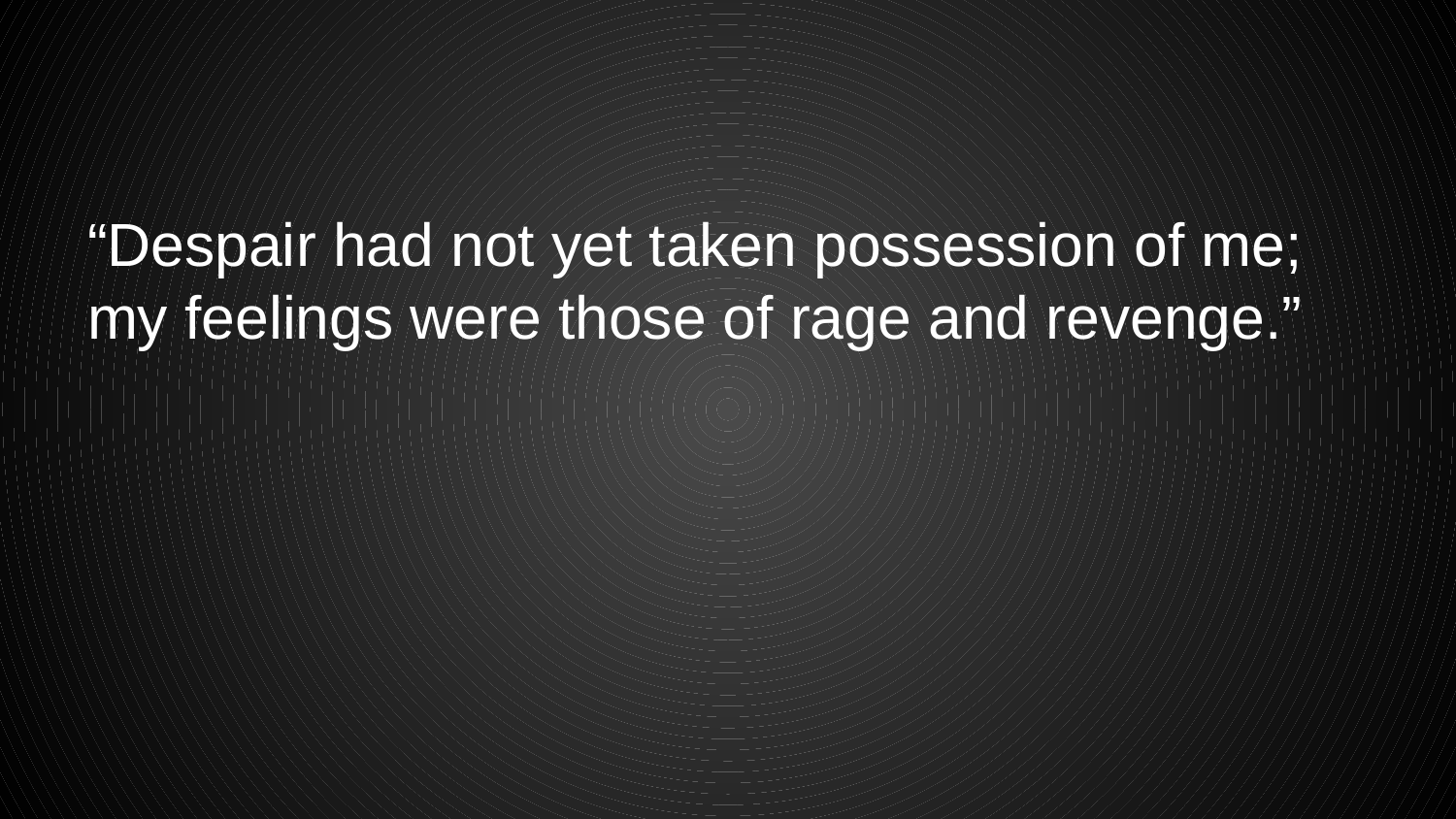

#
“Despair had not yet taken possession of me; my feelings were those of rage and revenge.”